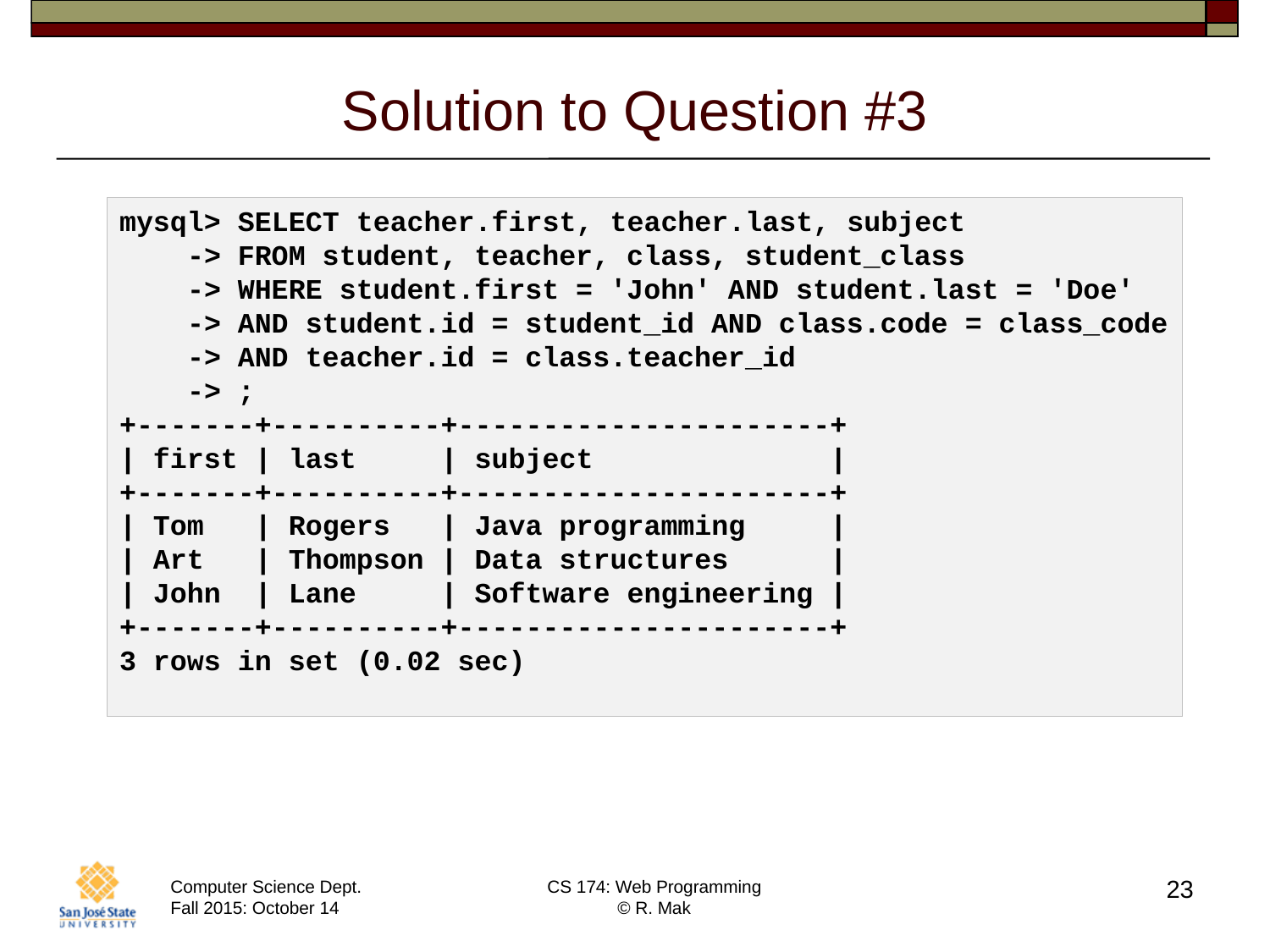

# Solution to Question #3
mysql> SELECT teacher.first, teacher.last, subject
    -> FROM student, teacher, class, student_class
    -> WHERE student.first = 'John' AND student.last = 'Doe'
    -> AND student.id = student_id AND class.code = class_code
    -> AND teacher.id = class.teacher_id
    -> ;
+-------+----------+----------------------+
| first | last     | subject              |
+-------+----------+----------------------+
| Tom   | Rogers   | Java programming     |
| Art   | Thompson | Data structures      |
| John  | Lane     | Software engineering |
+-------+----------+----------------------+
3 rows in set (0.02 sec)

23